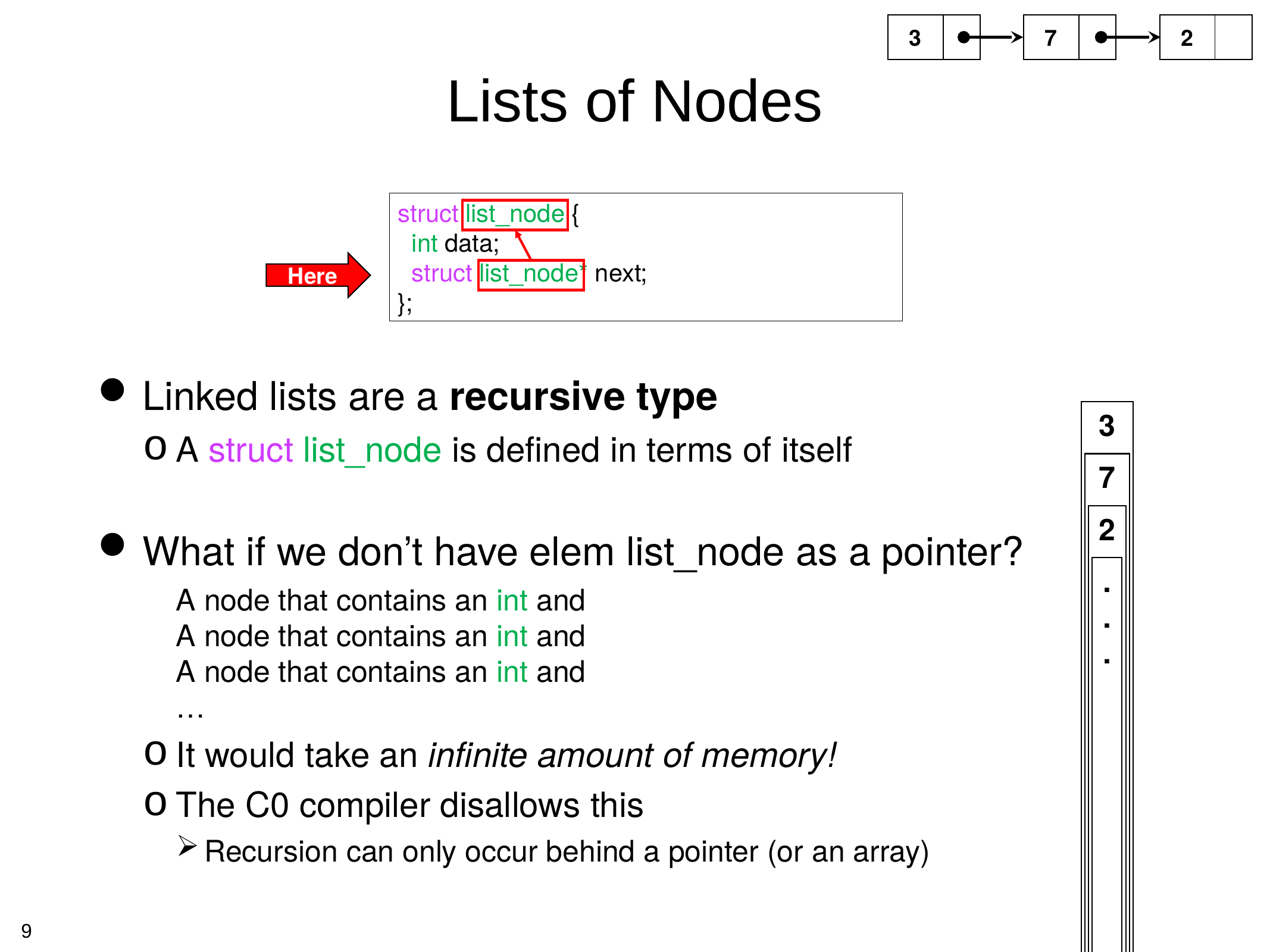

| 3 |  |
| --- | --- |
| 7 |  |
| --- | --- |
| 2 |  |
| --- | --- |
# Lists of Nodes

Linked lists are a recursive type
A struct list_node is defined in terms of itself

What if we don’t have elem list_node as a pointer?
A node that contains an int and
A node that contains an int and
A node that contains an int and
…
It would take an infinite amount of memory!
The C0 compiler disallows this
Recursion can only occur behind a pointer (or an array)
struct list_node {
  int data;
  struct list_node* next;
};

Here

3
7
2

.
.
.
9